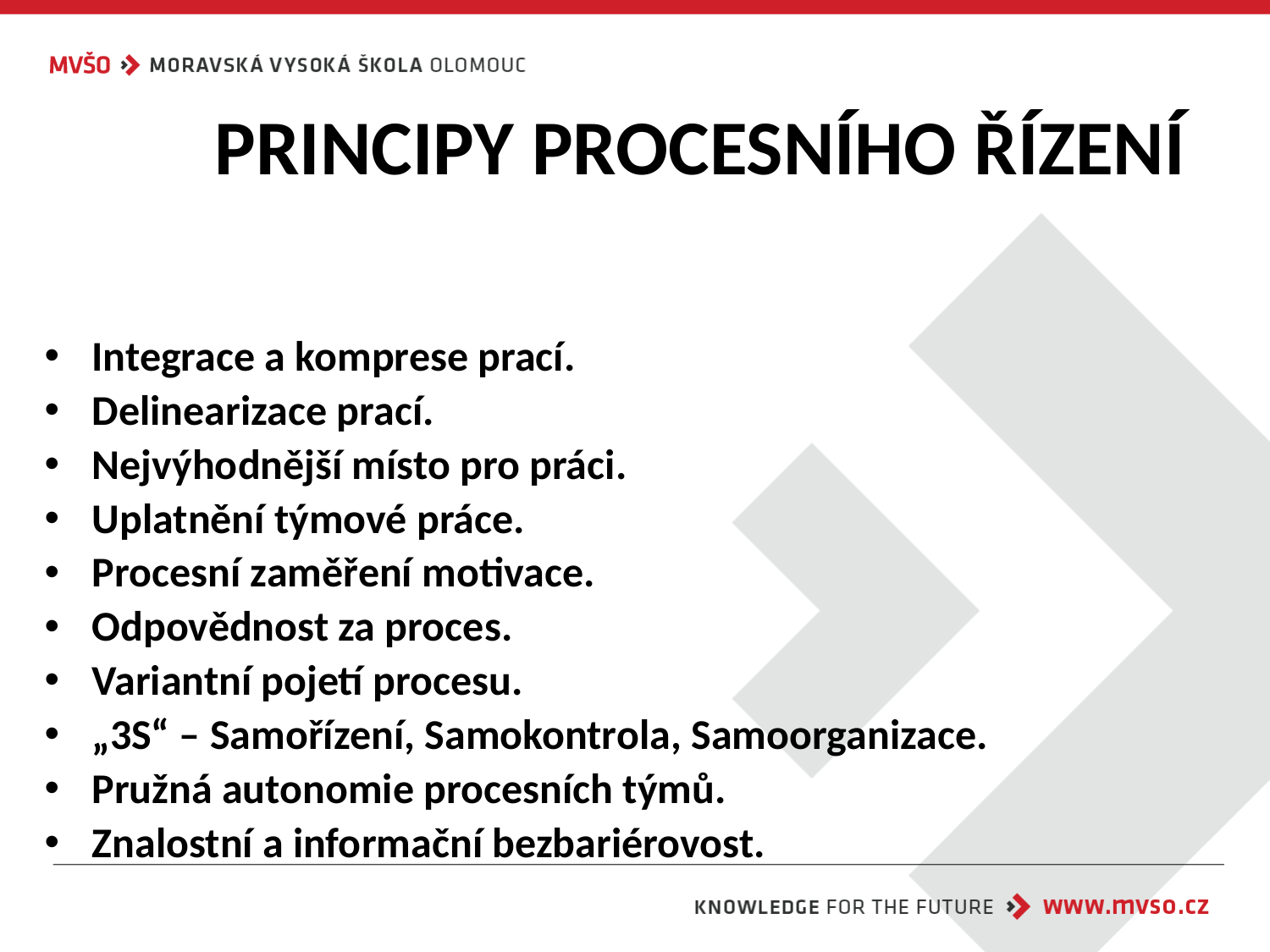

# PRINCIPY PROCESNÍHO ŘÍZENÍ
Integrace a komprese prací.
Delinearizace prací.
Nejvýhodnější místo pro práci.
Uplatnění týmové práce.
Procesní zaměření motivace.
Odpovědnost za proces.
Variantní pojetí procesu.
„3S“ – Samořízení, Samokontrola, Samoorganizace.
Pružná autonomie procesních týmů.
Znalostní a informační bezbariérovost.